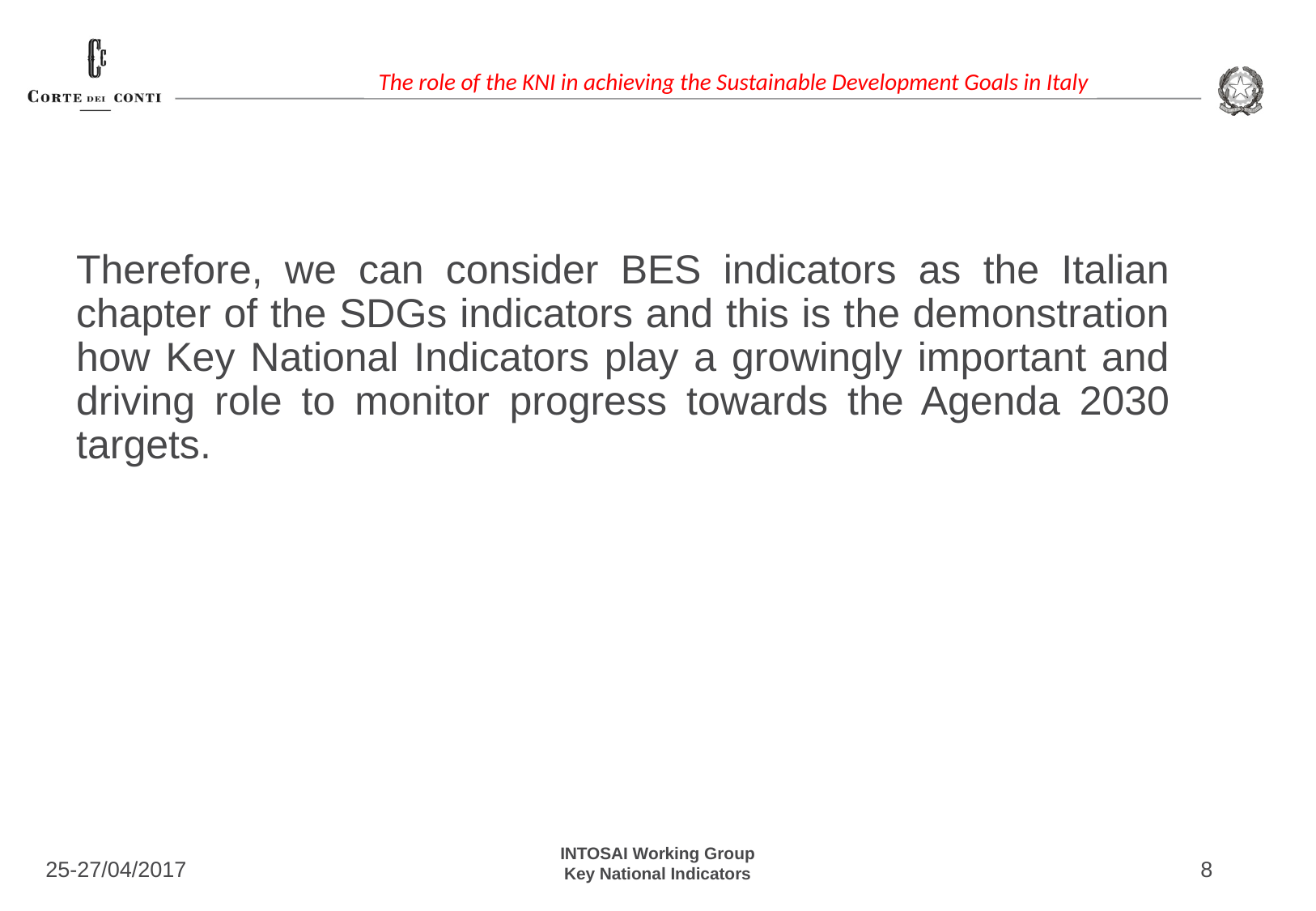

Therefore, we can consider BES indicators as the Italian chapter of the SDGs indicators and this is the demonstration how Key National Indicators play a growingly important and driving role to monitor progress towards the Agenda 2030 targets.
INTOSAI Working Group
Key National Indicators
25-27/04/2017
8